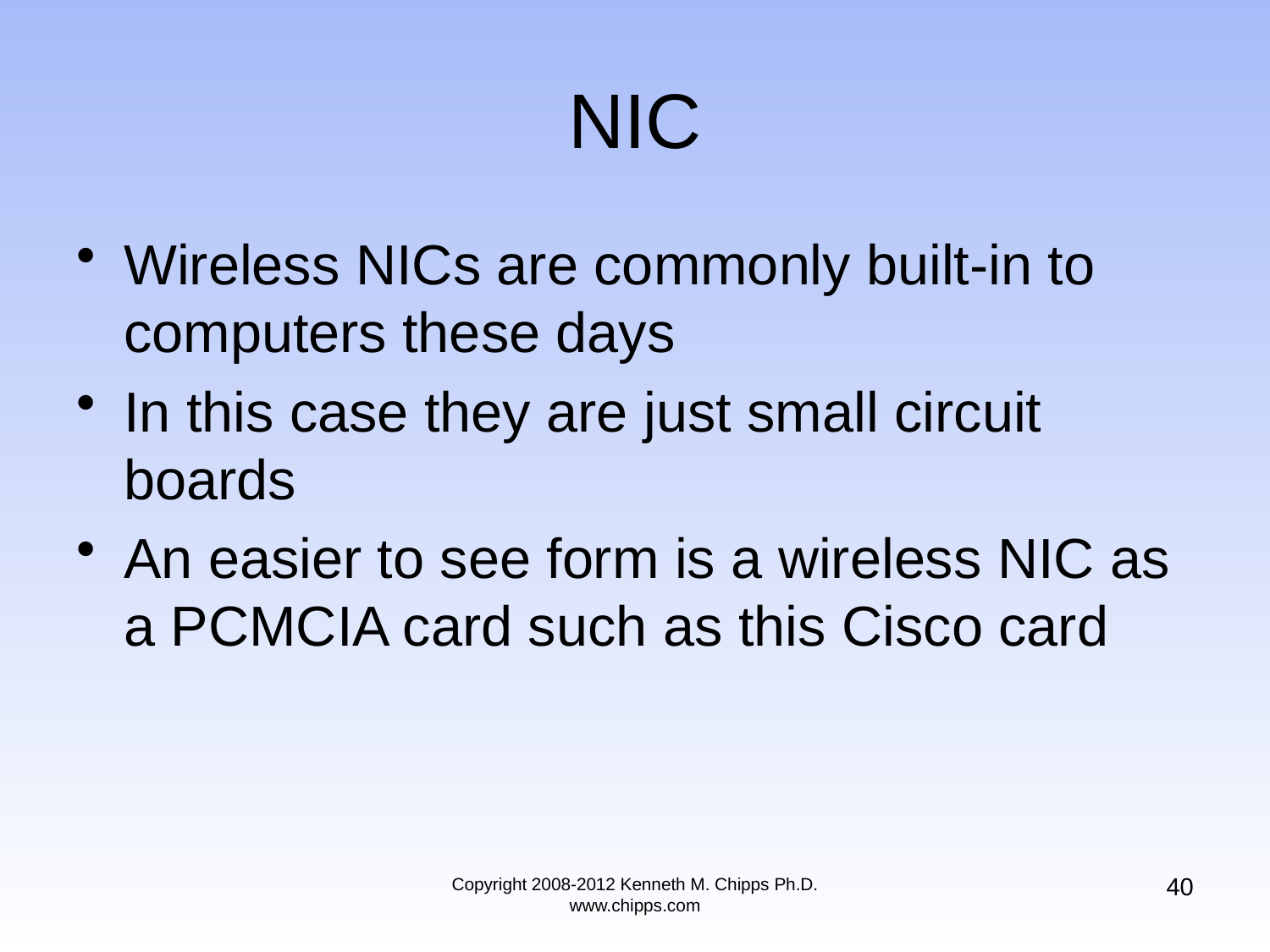

# NIC
Wireless NICs are commonly built-in to computers these days
In this case they are just small circuit boards
An easier to see form is a wireless NIC as a PCMCIA card such as this Cisco card
40
Copyright 2008-2012 Kenneth M. Chipps Ph.D. www.chipps.com